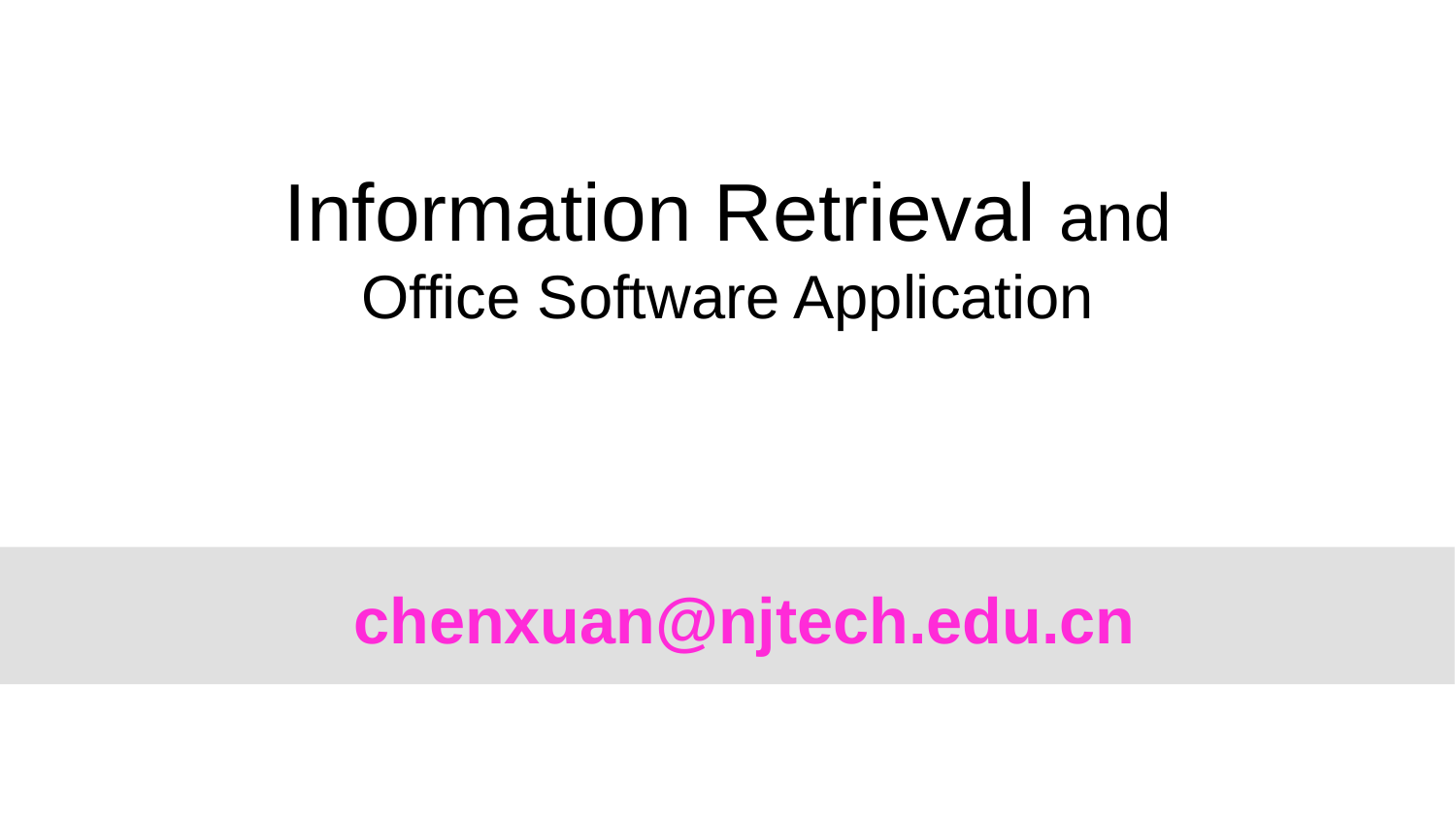

# Information Retrieval and Office Software Application

chenxuan@njtech.edu.cn